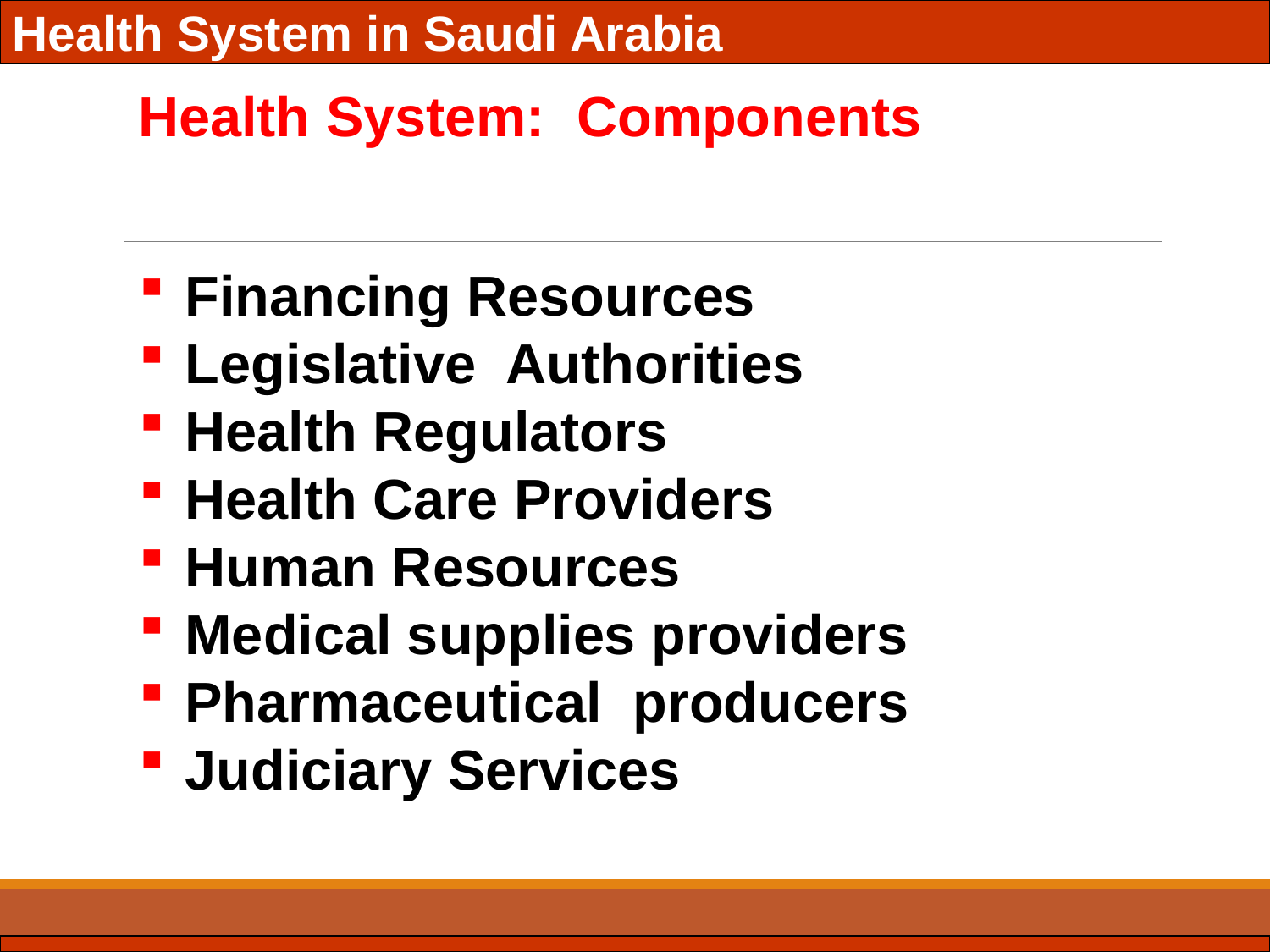

Health System in Saudi Arabia
Health System:  Components
 Financing Resources
 Legislative  Authorities
 Health Regulators
 Health Care Providers
 Human Resources
 Medical supplies providers
 Pharmaceutical  producers
 Judiciary Services